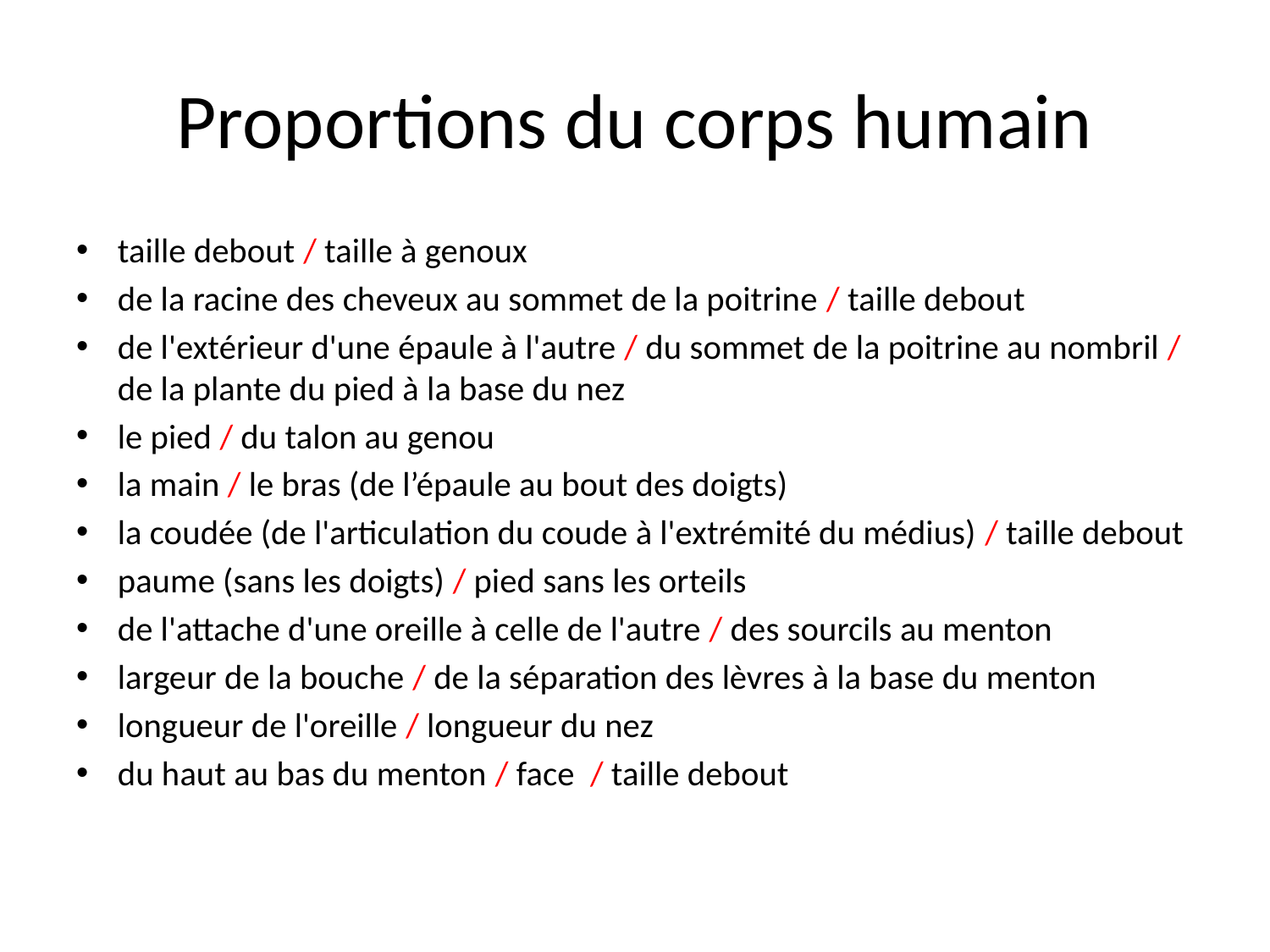

# Proportions du corps humain
taille debout / taille à genoux
de la racine des cheveux au sommet de la poitrine / taille debout
de l'extérieur d'une épaule à l'autre / du sommet de la poitrine au nombril / de la plante du pied à la base du nez
le pied / du talon au genou
la main / le bras (de l’épaule au bout des doigts)
la coudée (de l'articulation du coude à l'extrémité du médius) / taille debout
paume (sans les doigts) / pied sans les orteils
de l'attache d'une oreille à celle de l'autre / des sourcils au menton
largeur de la bouche / de la séparation des lèvres à la base du menton
longueur de l'oreille / longueur du nez
du haut au bas du menton / face  / taille debout